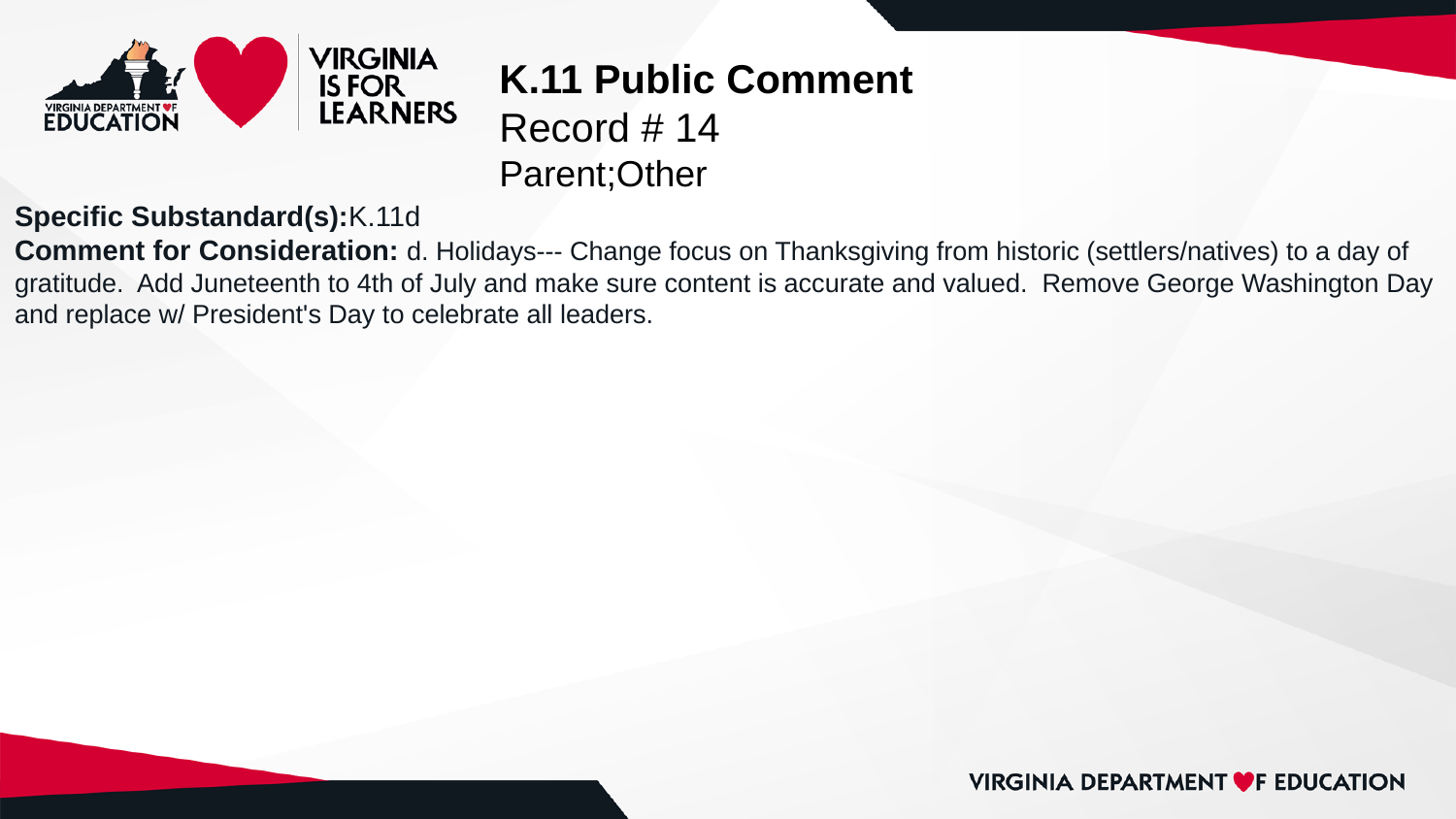

# K.11 Public Comment
Record # 14
Parent;Other

Specific Substandard(s):K.11d
Comment for Consideration: d. Holidays--- Change focus on Thanksgiving from historic (settlers/natives) to a day of gratitude.  Add Juneteenth to 4th of July and make sure content is accurate and valued.  Remove George Washington Day and replace w/ President's Day to celebrate all leaders.